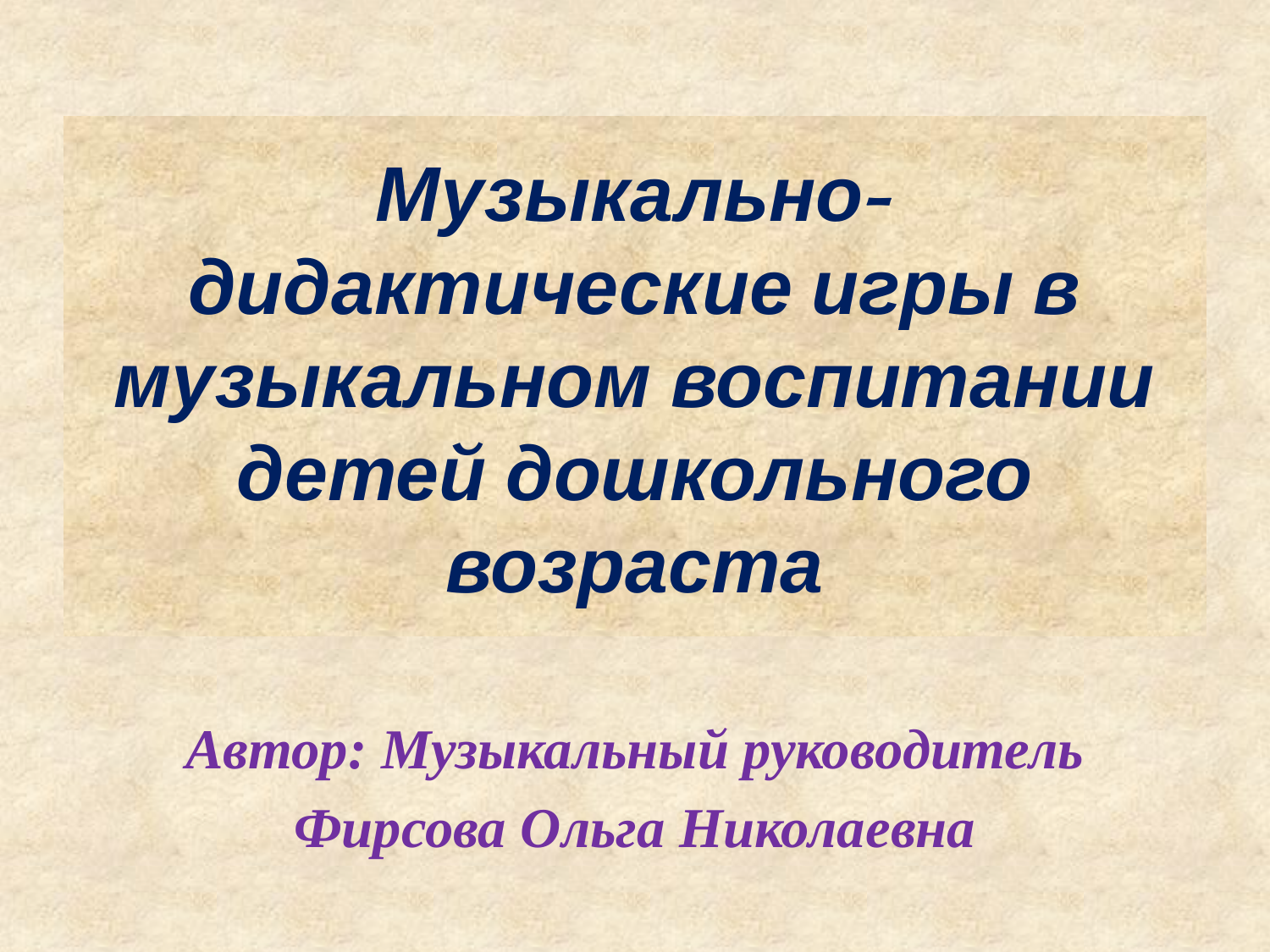

# Музыкально-дидактические игры в музыкальном воспитании детей дошкольного возраста
Автор: Музыкальный руководитель
Фирсова Ольга Николаевна